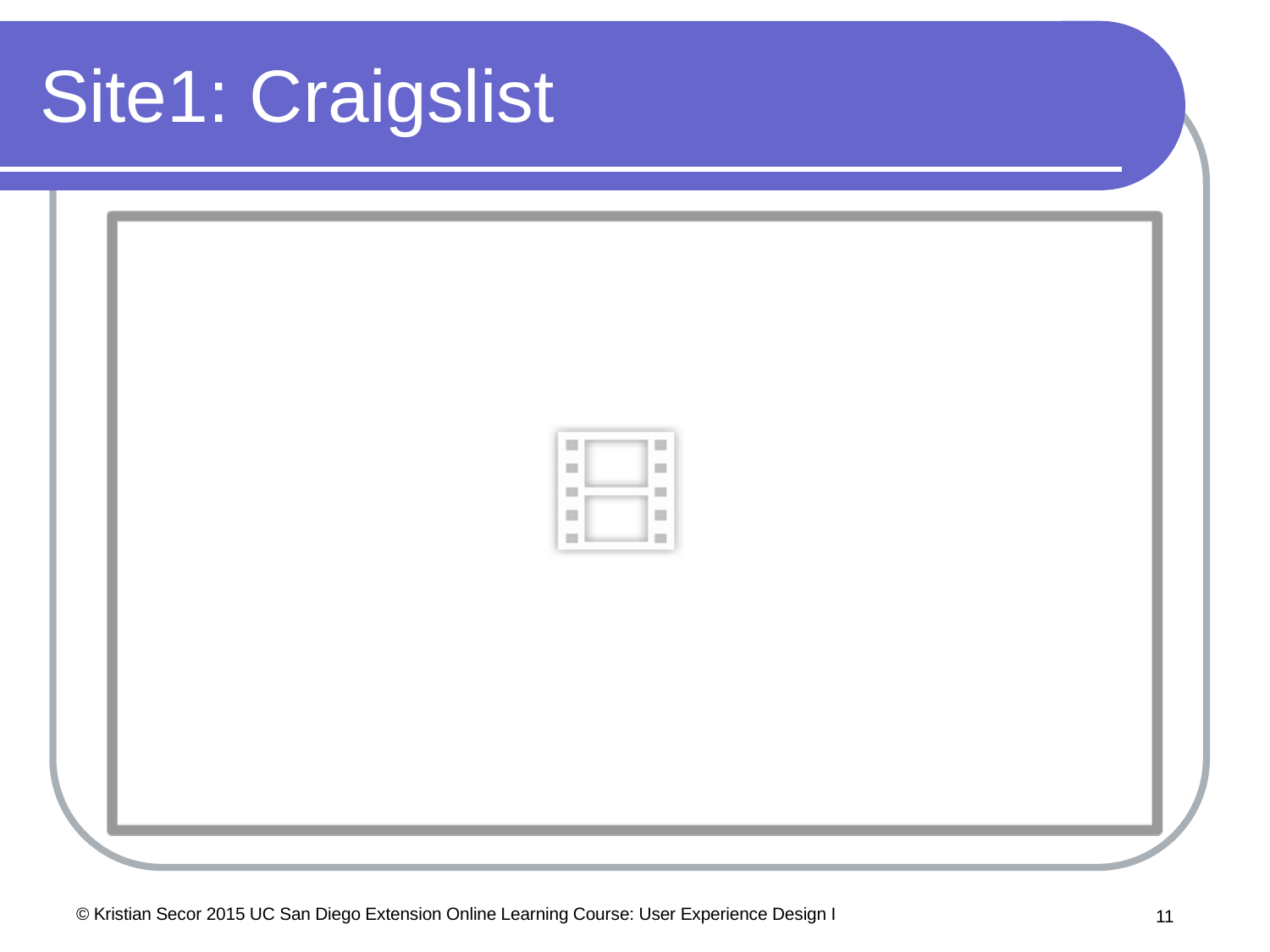

# Site1: Craigslist

© Kristian Secor 2015 UC San Diego Extension Online Learning Course: User Experience Design I
11